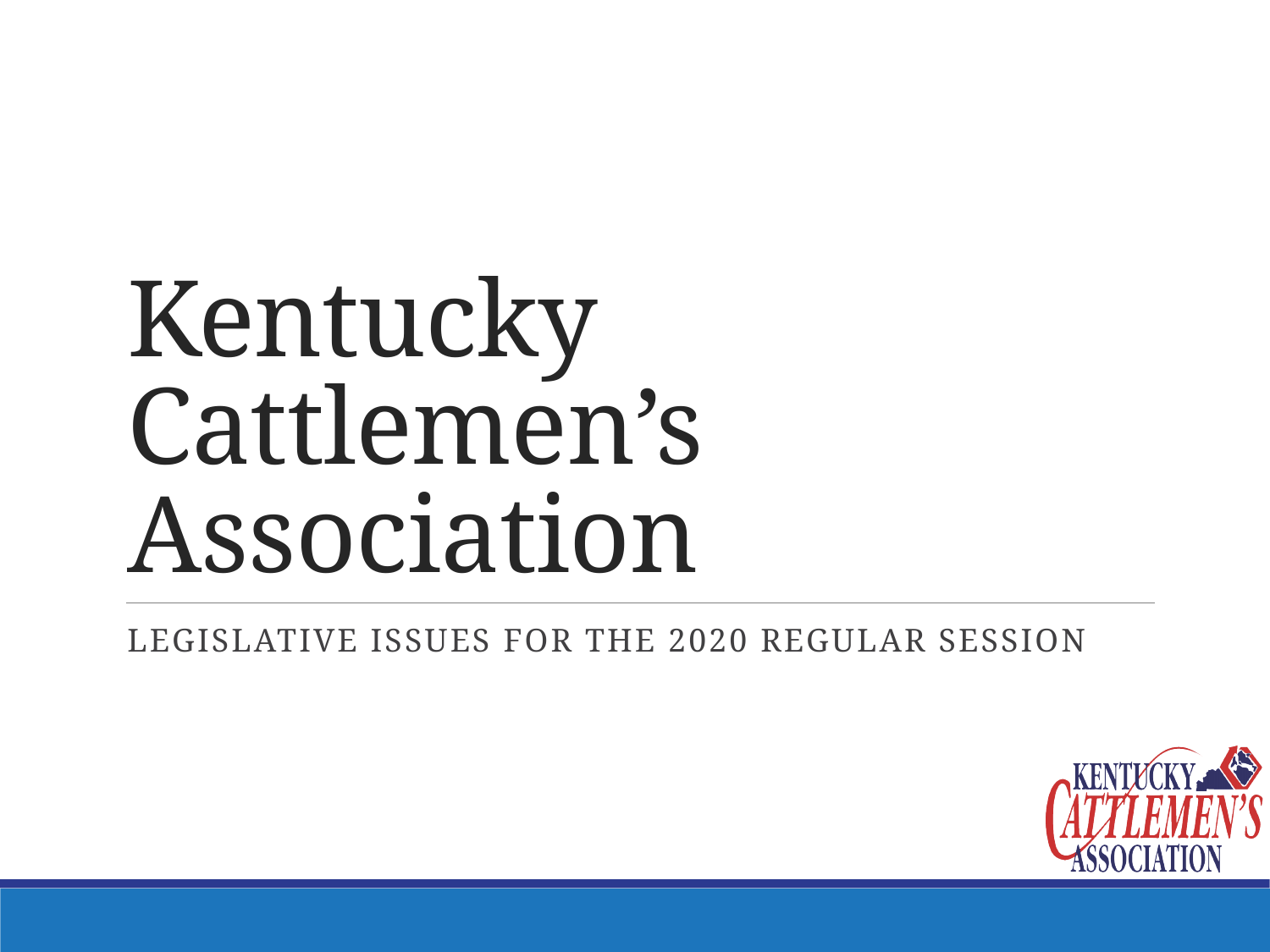

# Kentucky Cattlemen’s Association
legislative issues for the 2020 Regular Session